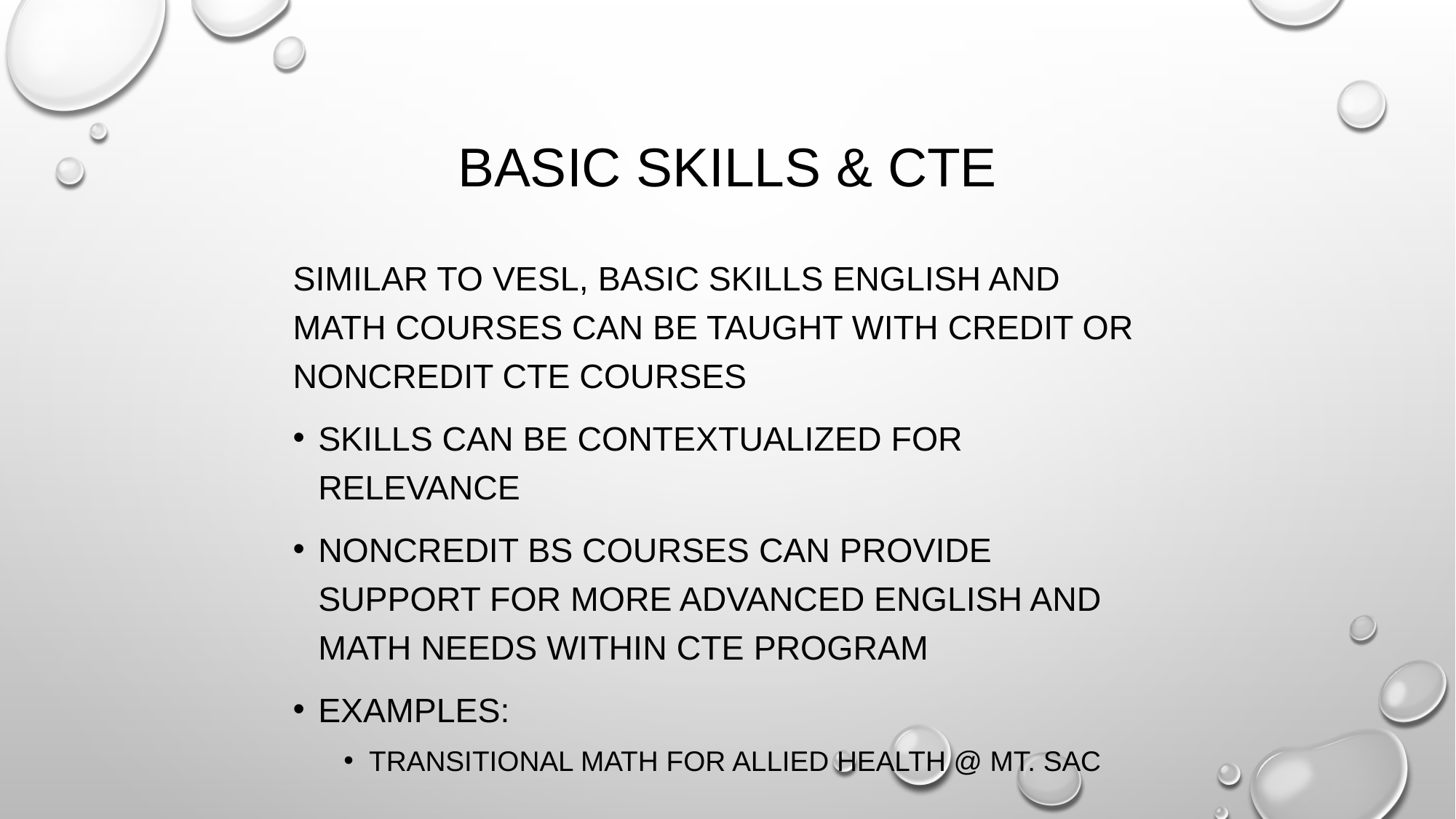

# Basic Skills & CTE
Similar to VESL, basic skills English and math courses can be taught with credit or noncredit CTE courses
Skills can be contextualized for relevance
Noncredit BS courses can provide support for more advanced English and math needs within CTE program
Examples:
Transitional Math for Allied Health @ Mt. SAC